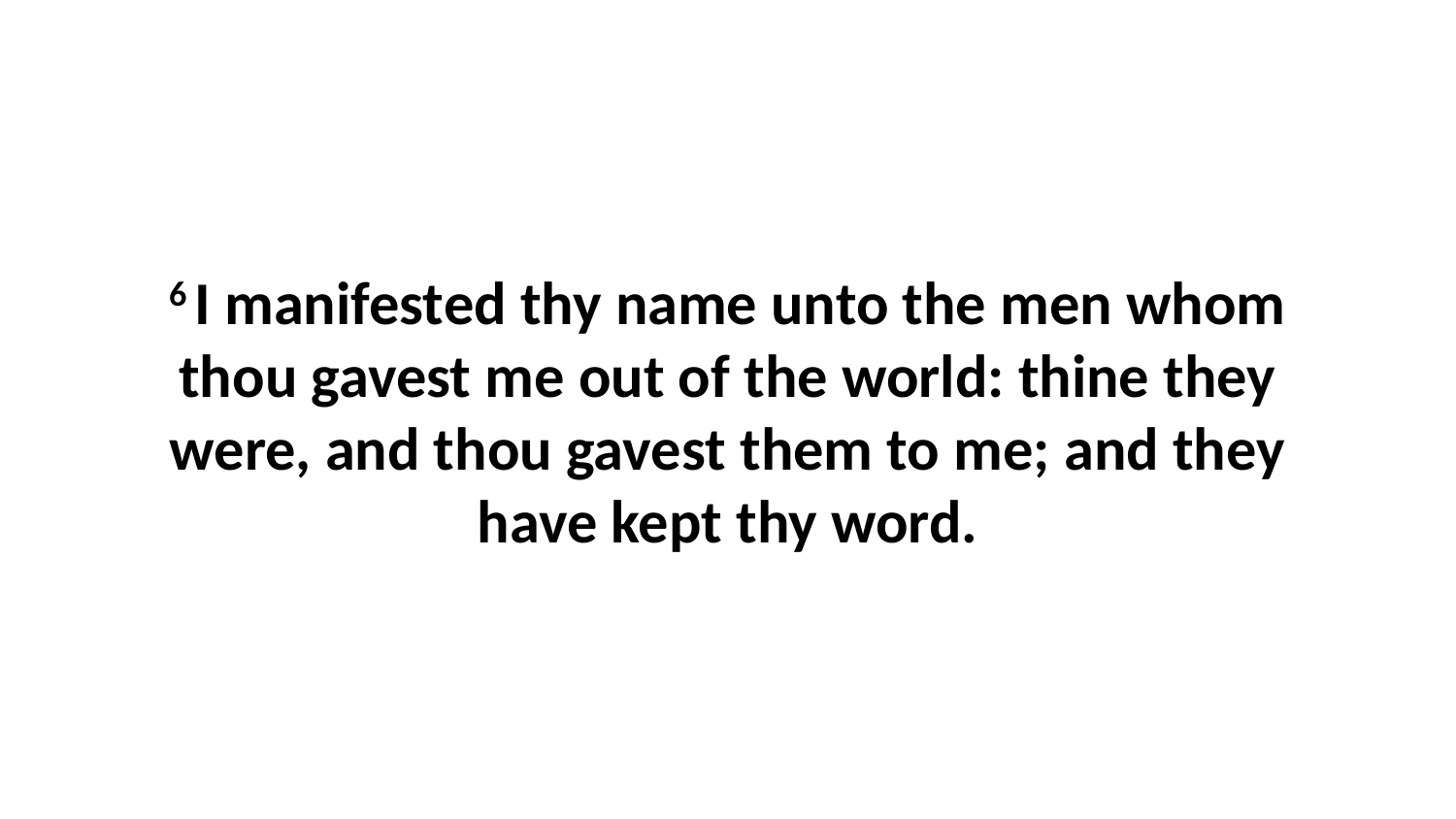

6 I manifested thy name unto the men whom thou gavest me out of the world: thine they were, and thou gavest them to me; and they have kept thy word.